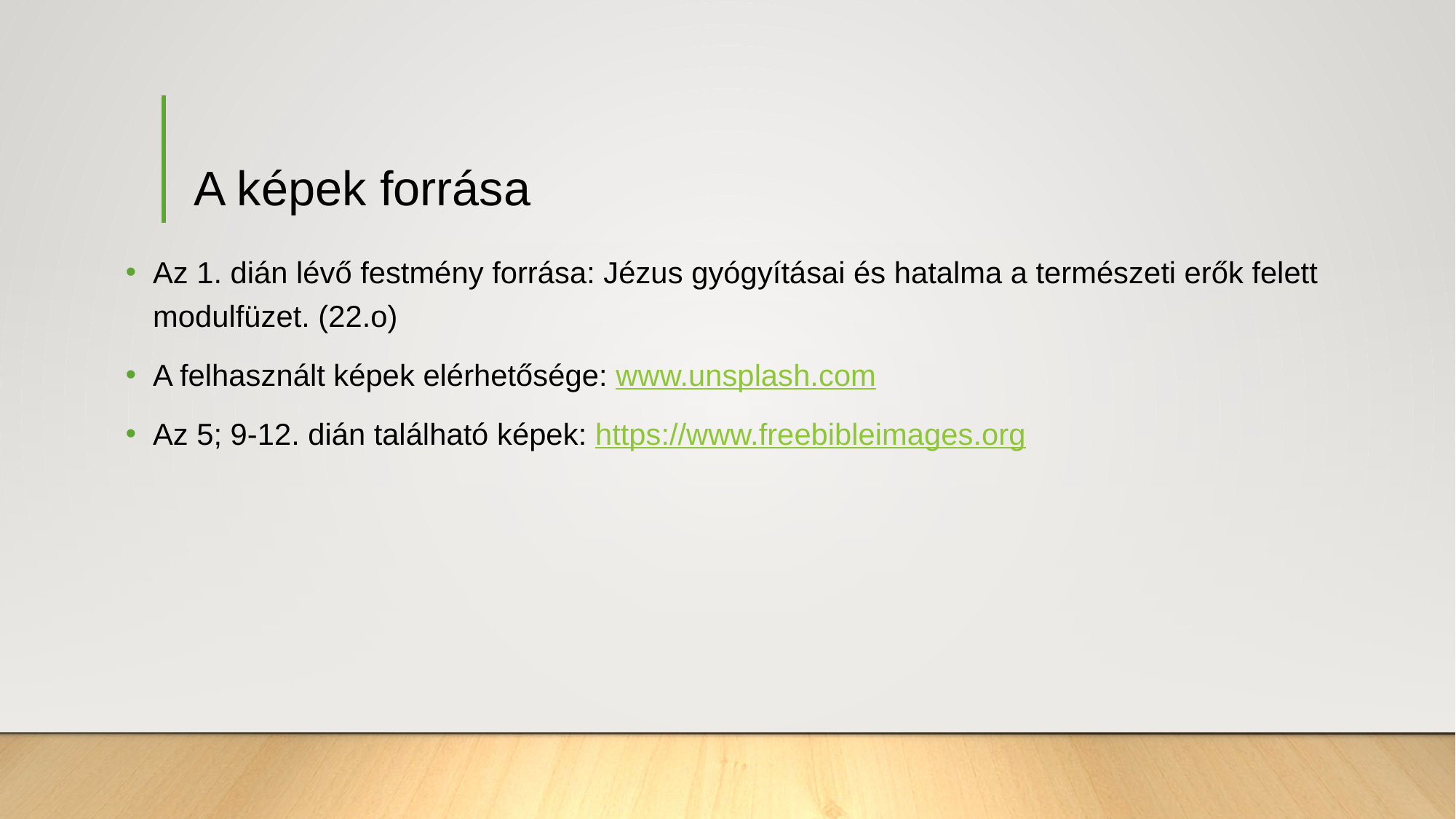

# A képek forrása
Az 1. dián lévő festmény forrása: Jézus gyógyításai és hatalma a természeti erők felett modulfüzet. (22.o)
A felhasznált képek elérhetősége: www.unsplash.com
Az 5; 9-12. dián található képek: https://www.freebibleimages.org